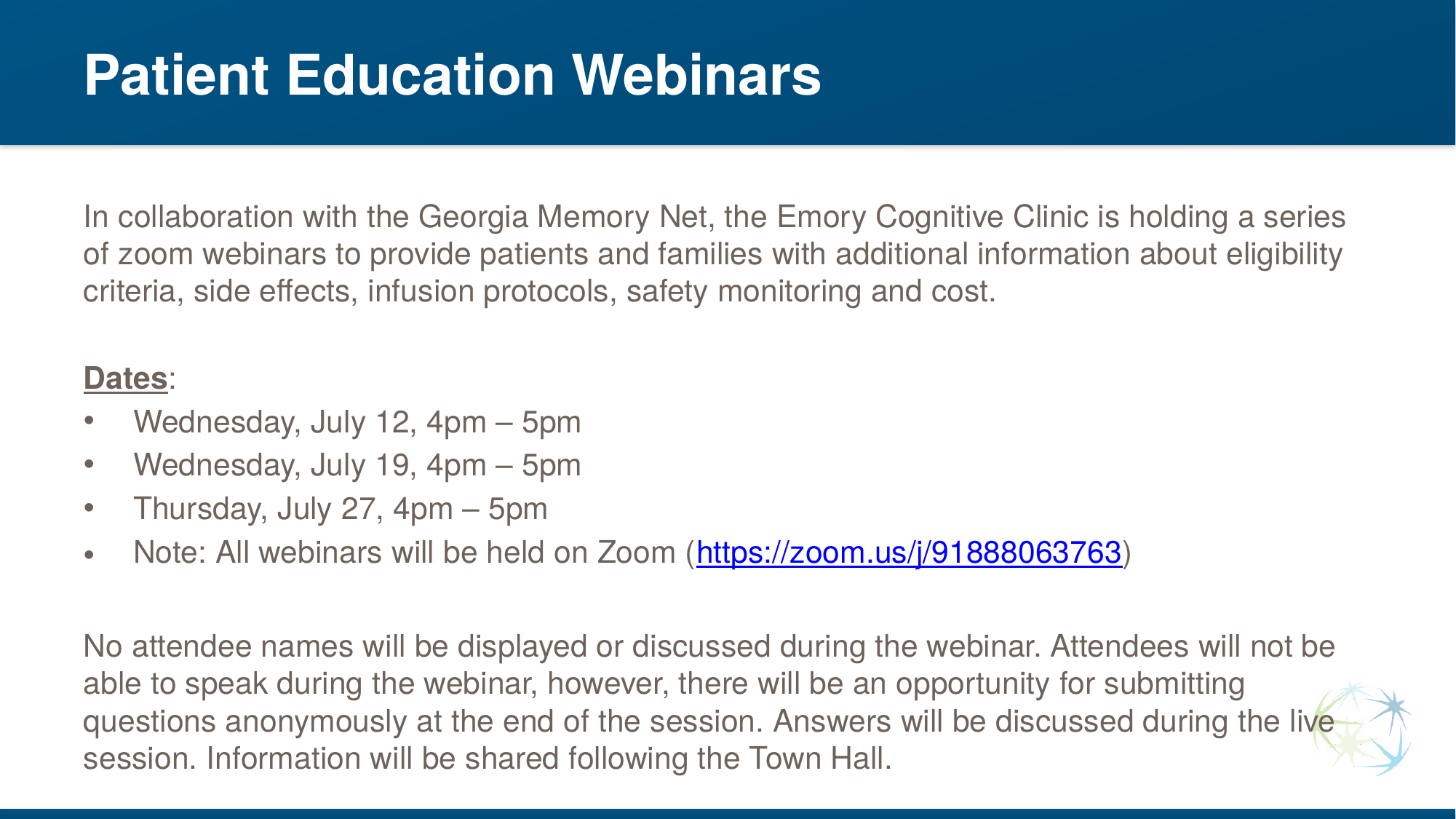

# Patient Education Webinars
In collaboration with the Georgia Memory Net, the Emory Cognitive Clinic is holding a series of zoom webinars to provide patients and families with additional information about eligibility criteria, side effects, infusion protocols, safety monitoring and cost.

Dates:
Wednesday, July 12, 4pm – 5pm
Wednesday, July 19, 4pm – 5pm
Thursday, July 27, 4pm – 5pm
Note: All webinars will be held on Zoom (https://zoom.us/j/91888063763)

No attendee names will be displayed or discussed during the webinar. Attendees will not be able to speak during the webinar, however, there will be an opportunity for submitting questions anonymously at the end of the session. Answers will be discussed during the live session. Information will be shared following the Town Hall.